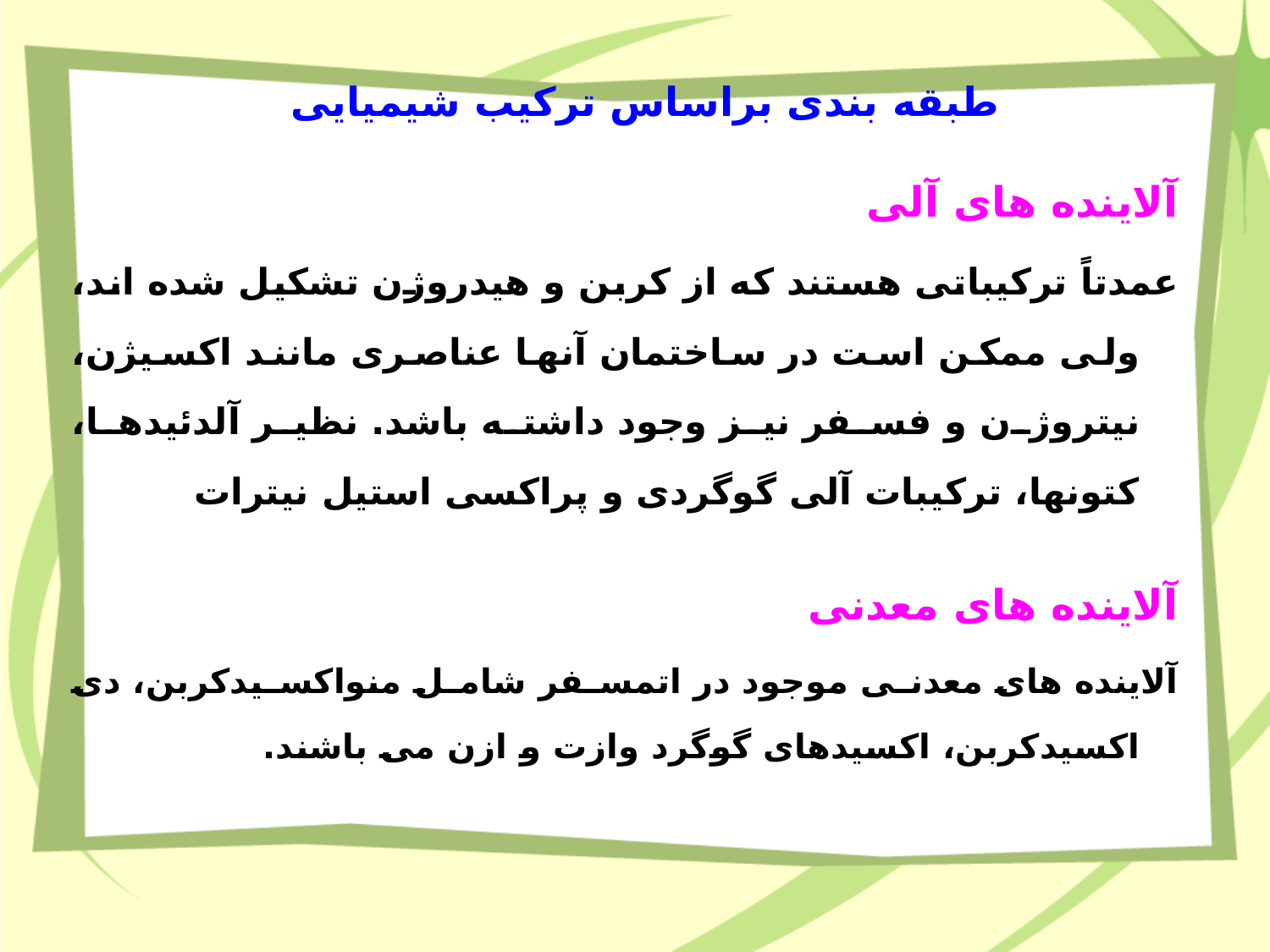

# طبقه بندی براساس ترکیب شیمیایی
آلاینده های آلی
عمدتاً ترکیباتی هستند که از کربن و هیدروژن تشکیل شده اند، ولی ممکن است در ساختمان آنها عناصری مانند اکسیژن، نیتروژن و فسفر نیز وجود داشته باشد. نظیر آلدئیدها، کتونها، ترکیبات آلی گوگردی و پراکسی استیل نیترات

آلاینده های معدنی
آلاینده های معدنی موجود در اتمسفر شامل منواکسیدکربن، دی اکسیدکربن، اکسیدهای گوگرد وازت و ازن می باشند.